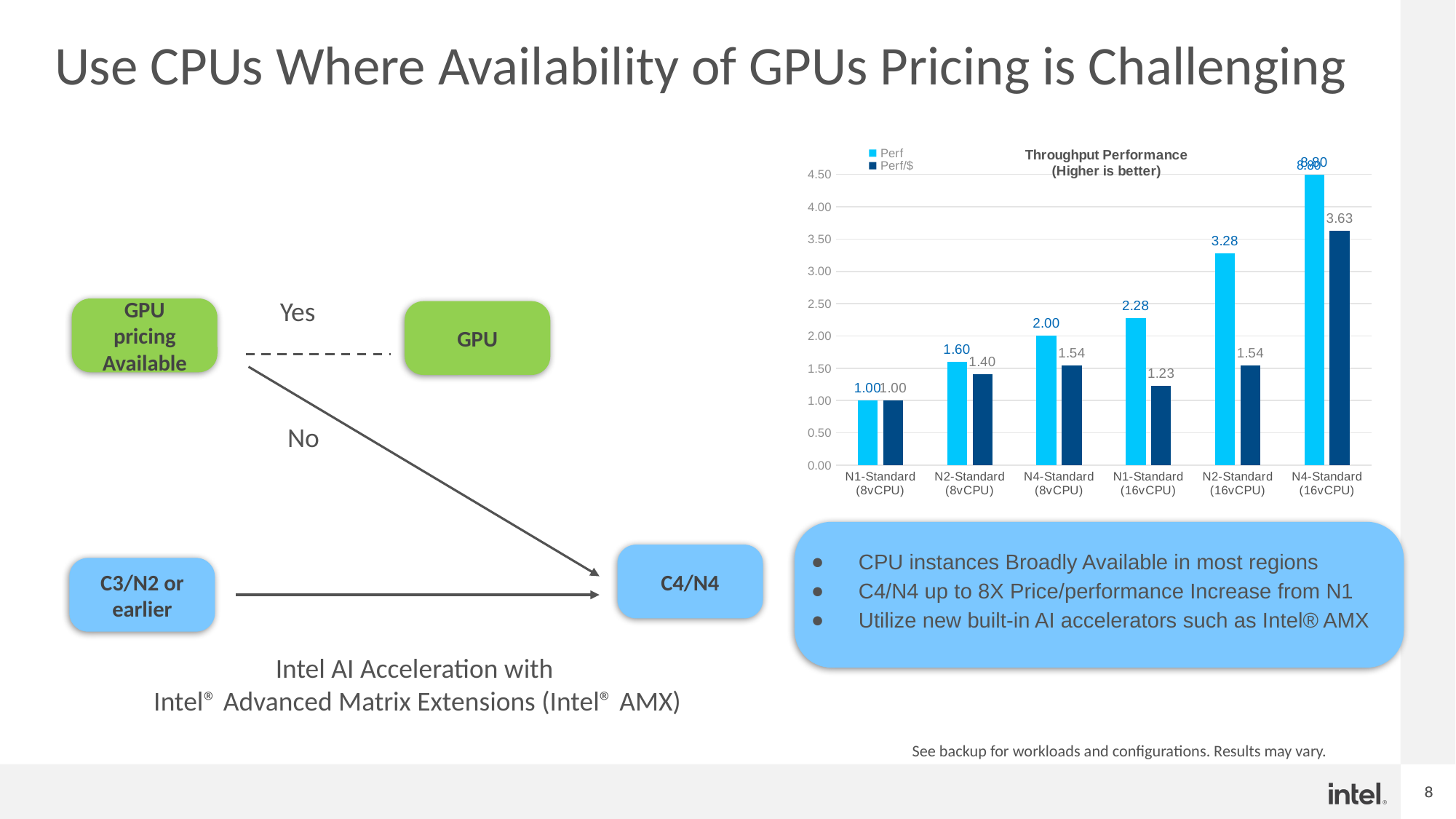

# Use CPUs Where Availability of GPUs Pricing is Challenging

### Chart: Throughput Performance
(Higher is better)

| Category | Perf | Perf/$ |
|---|---|---|
| N1-Standard
(8vCPU) | 1.0 | 1.0 |
| N2-Standard
(8vCPU) | 1.5998361662912144 | 1.4035087719298247 |
| N4-Standard
(8vCPU) | 1.9997952078640178 | 1.5438596491228072 |
| N1-Standard
(16vCPU) | 2.279746057751382 | 1.2280701754385965 |
| N2-Standard
(16vCPU) | 3.2796095296607275 | 1.5438596491228072 |
| N4-Standard
(16vCPU) | 8.79827974605775 | 3.6315789473684212 |
8.80
Yes
GPU pricing Available
GPU
No

C4/N4
CPU instances Broadly Available in most regions
C4/N4 up to 8X Price/performance Increase from N1
Utilize new built-in AI accelerators such as Intel® AMX
C3/N2 or earlier
Intel AI Acceleration with
Intel® Advanced Matrix Extensions (Intel® AMX)
See backup for workloads and configurations. Results may vary.